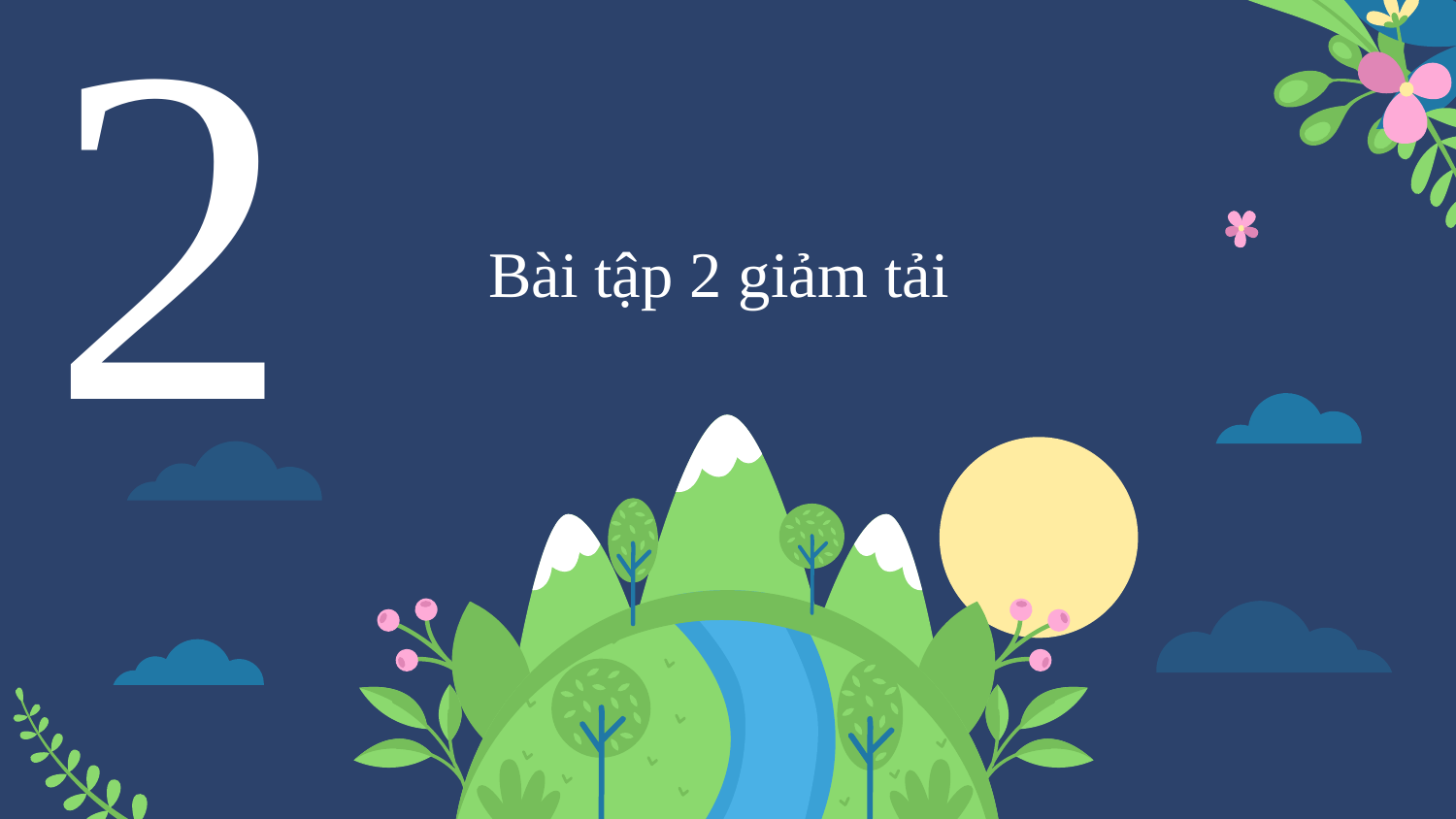

2
# Bài tập 2 giảm tải